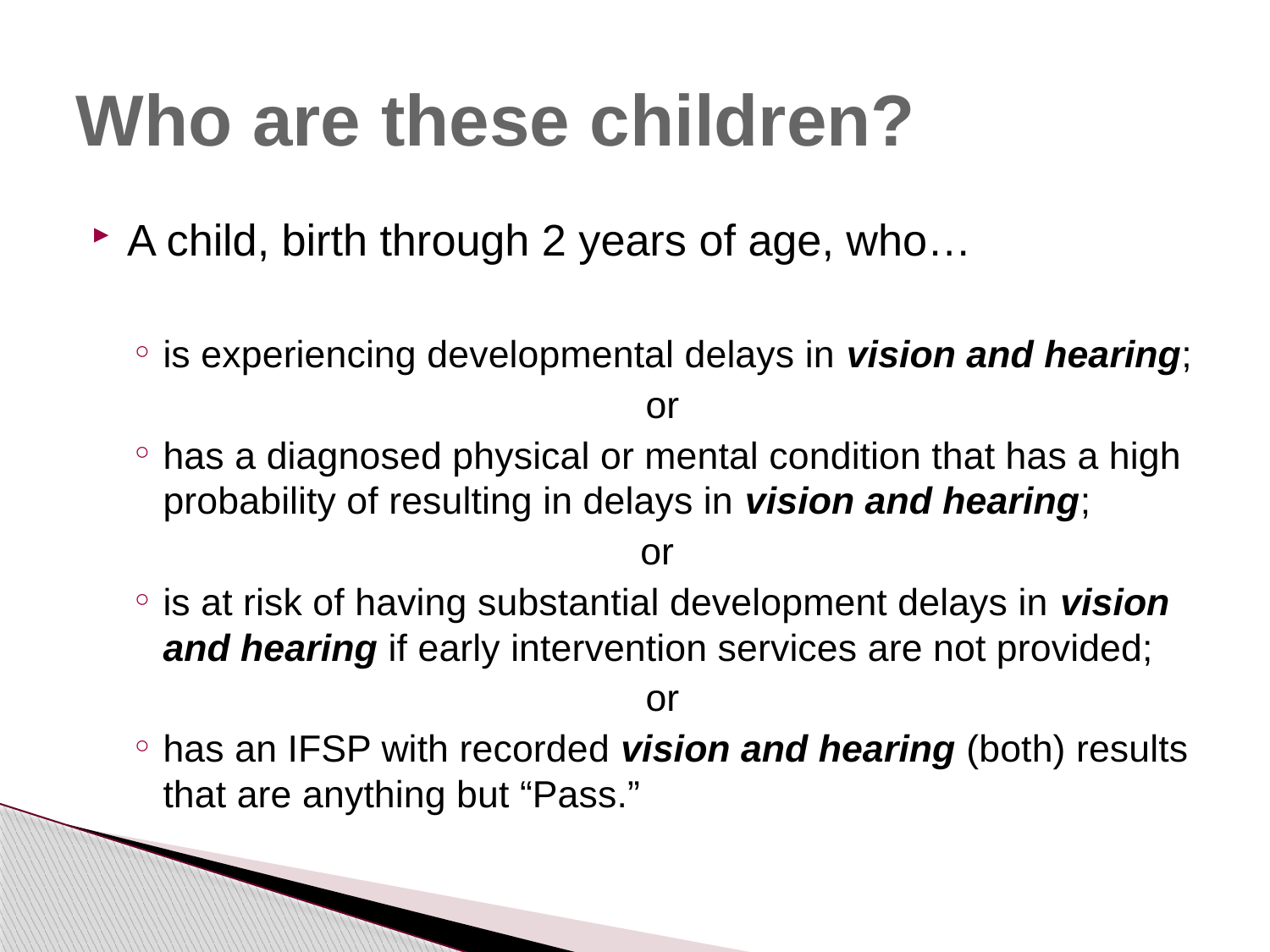

# Who are these children?
A child, birth through 2 years of age, who…

is experiencing developmental delays in vision and hearing;
or
has a diagnosed physical or mental condition that has a high probability of resulting in delays in vision and hearing;
or
is at risk of having substantial development delays in vision  and hearing if early intervention services are not provided;
or
has an IFSP with recorded vision and hearing (both) results that are anything but “Pass.”